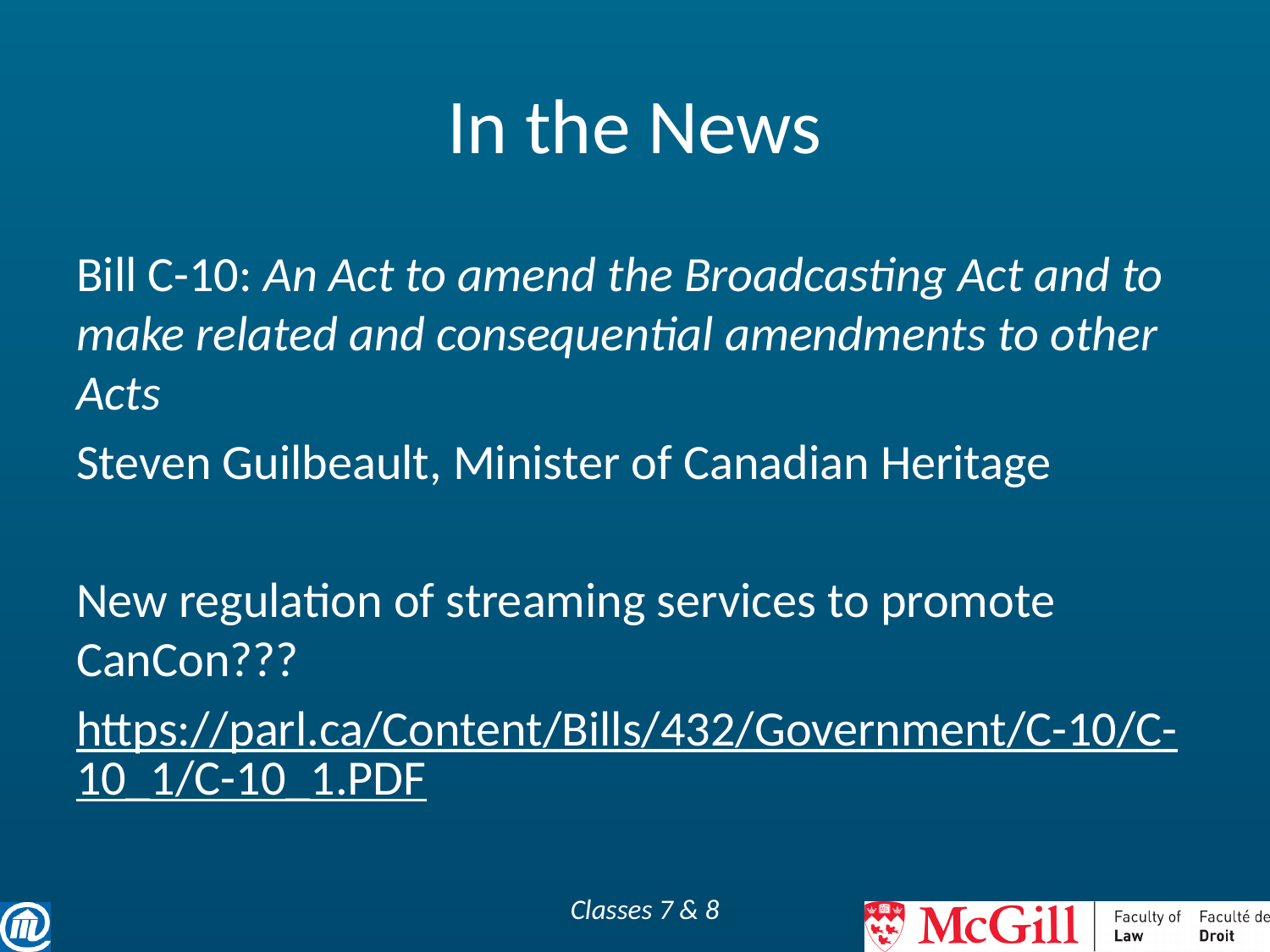

# In the News
Bill C-10: An Act to amend the Broadcasting Act and to make related and consequential amendments to other Acts
Steven Guilbeault, Minister of Canadian Heritage

New regulation of streaming services to promote CanCon???
https://parl.ca/Content/Bills/432/Government/C-10/C-10_1/C-10_1.PDF
Classes 7 & 8